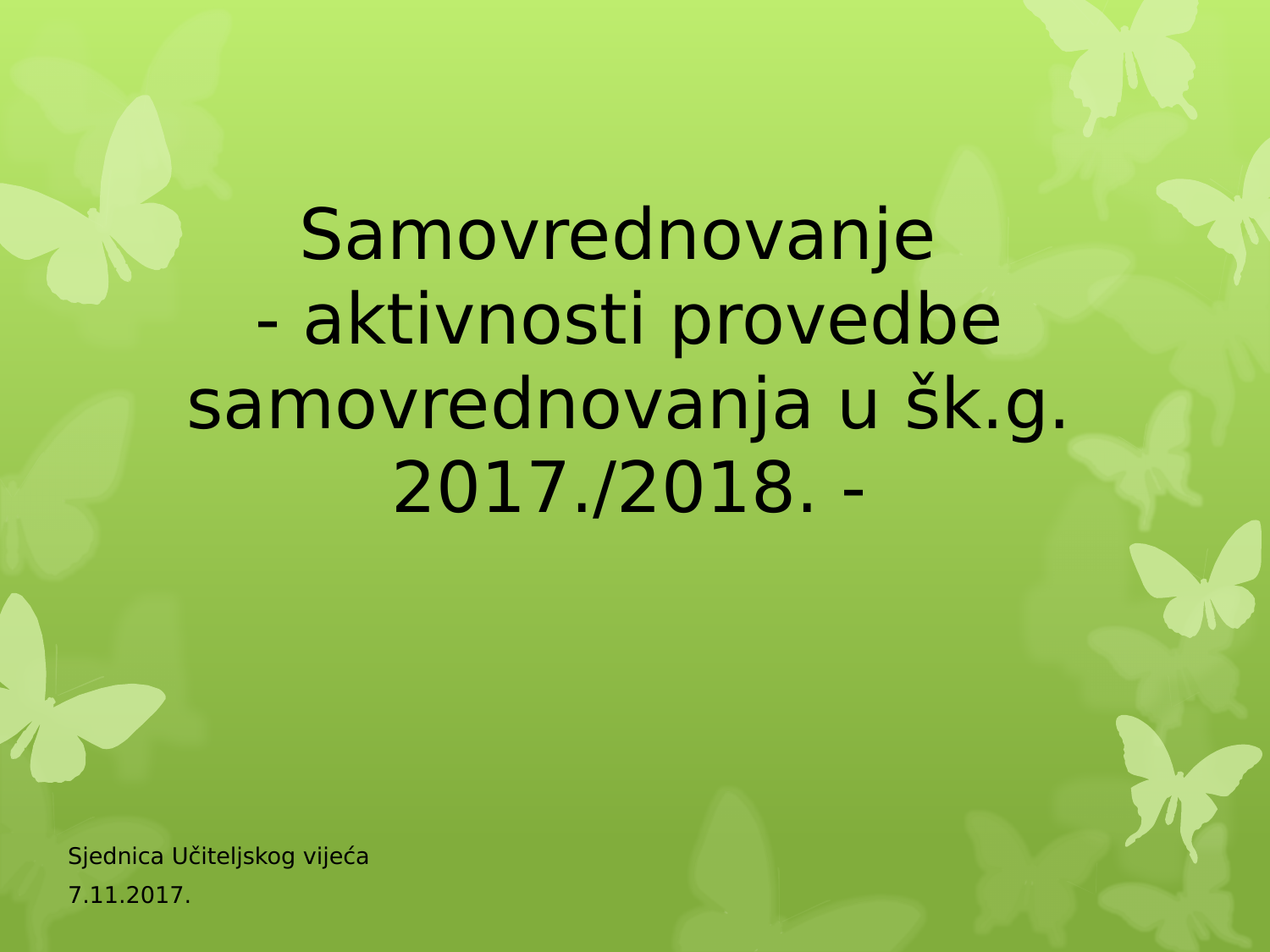

# Samovrednovanje - aktivnosti provedbe samovrednovanja u šk.g. 2017./2018. -

Sjednica Učiteljskog vijeća
7.11.2017.